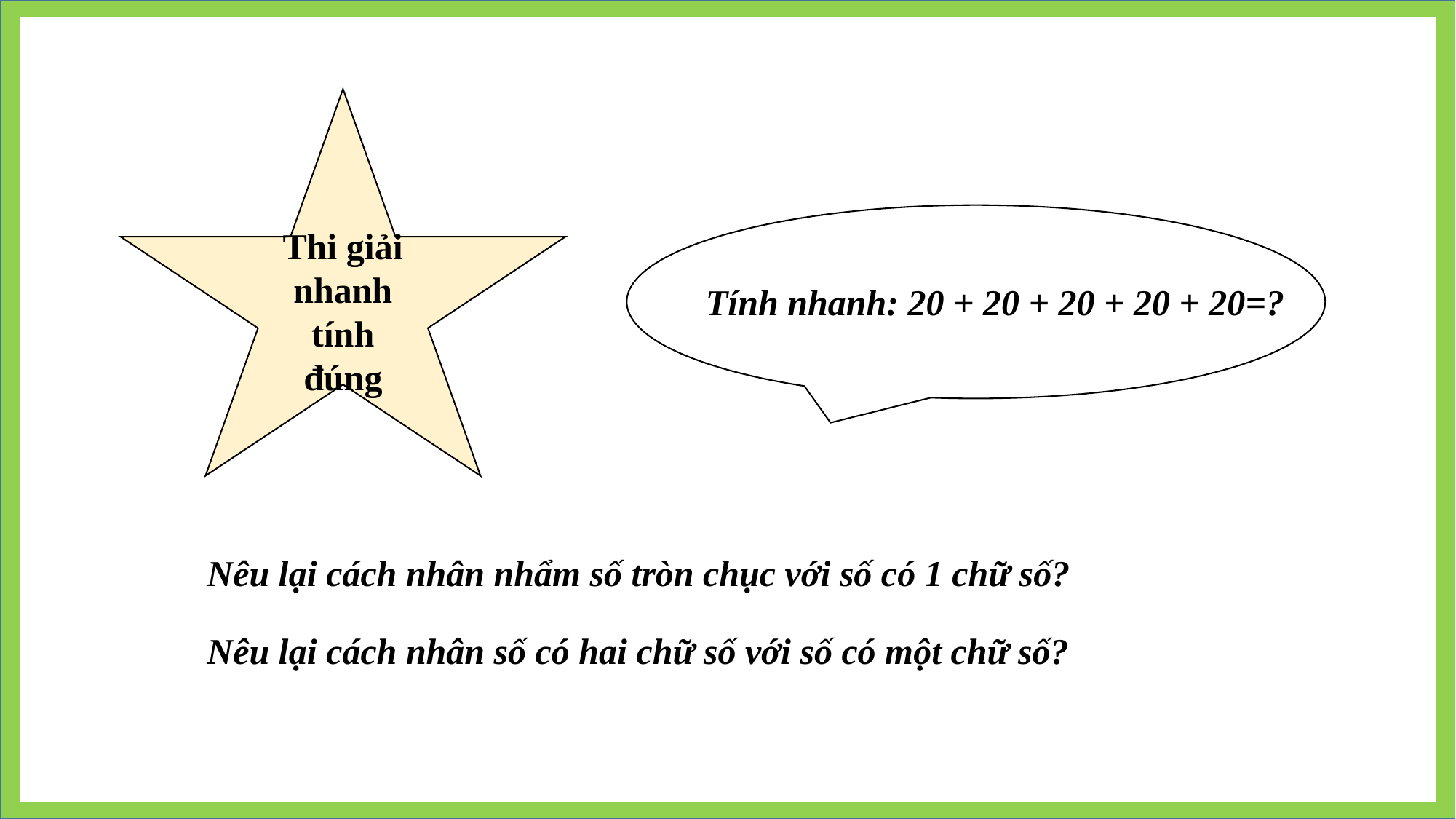

Thi giải nhanh tính đúng

Tính nhanh: 20 + 20 + 20 + 20 + 20=?
Nêu lại cách nhân nhẩm số tròn chục với số có 1 chữ số?
Nêu lại cách nhân số có hai chữ số với số có một chữ số?